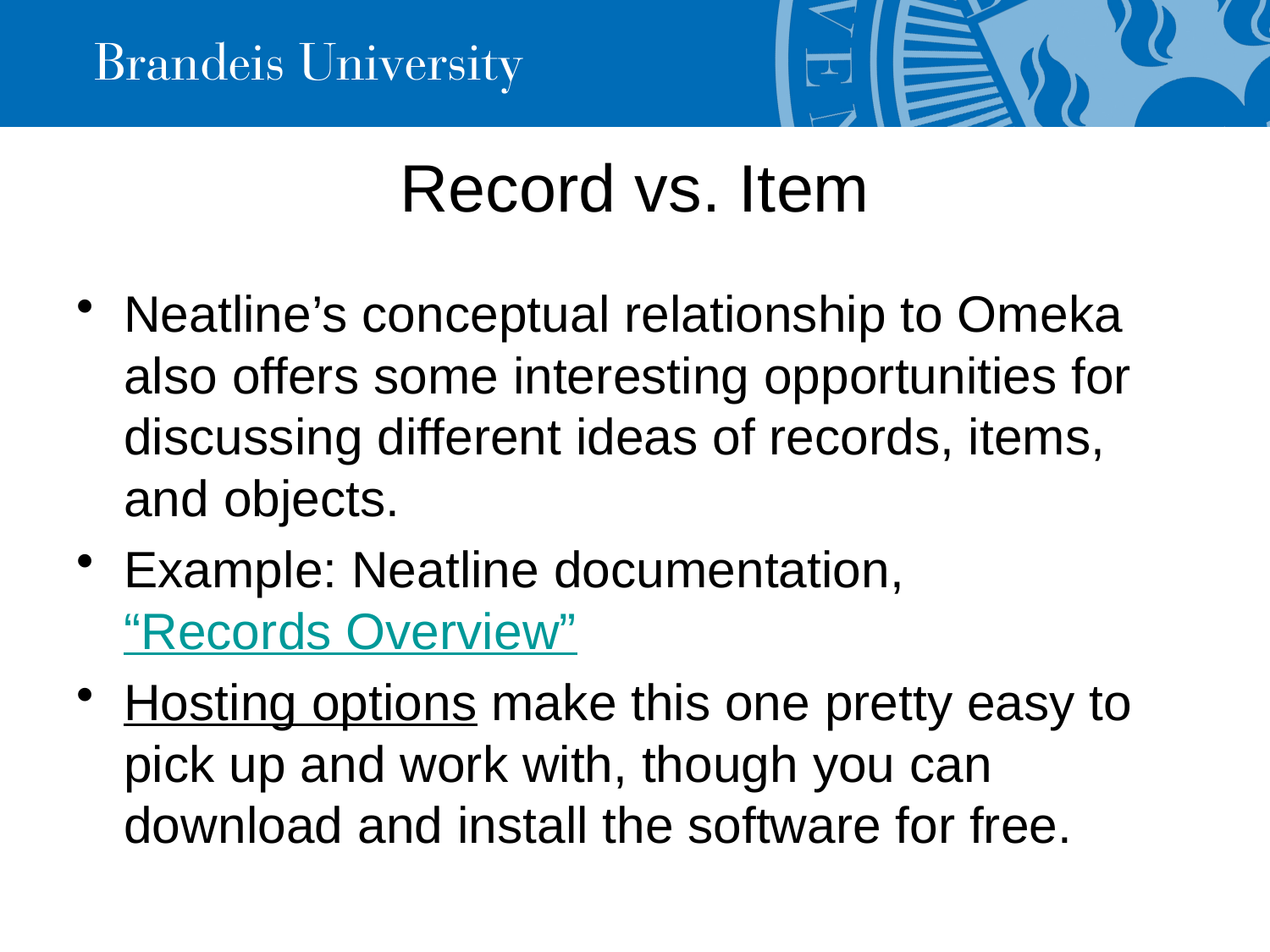

# Record vs. Item
Neatline’s conceptual relationship to Omeka also offers some interesting opportunities for discussing different ideas of records, items, and objects.
Example: Neatline documentation, “Records Overview”
Hosting options make this one pretty easy to pick up and work with, though you can download and install the software for free.